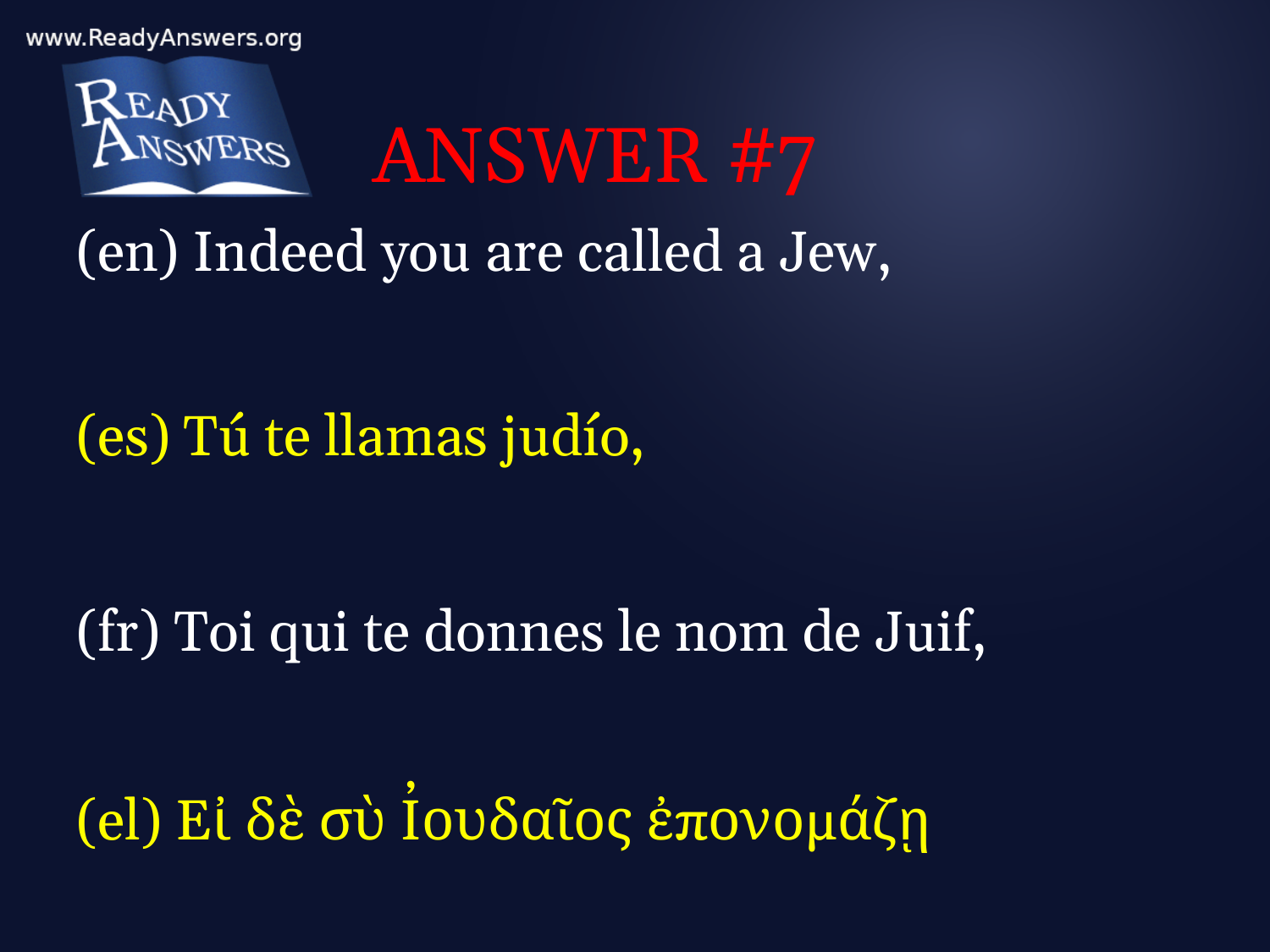

# ANSWER #7
(en) Indeed you are called a Jew,
(es) Tú te llamas judío,
(fr) Toi qui te donnes le nom de Juif,
(el) Εἰ δὲ σὺ Ἰουδαῖος ἐπονομάζῃ